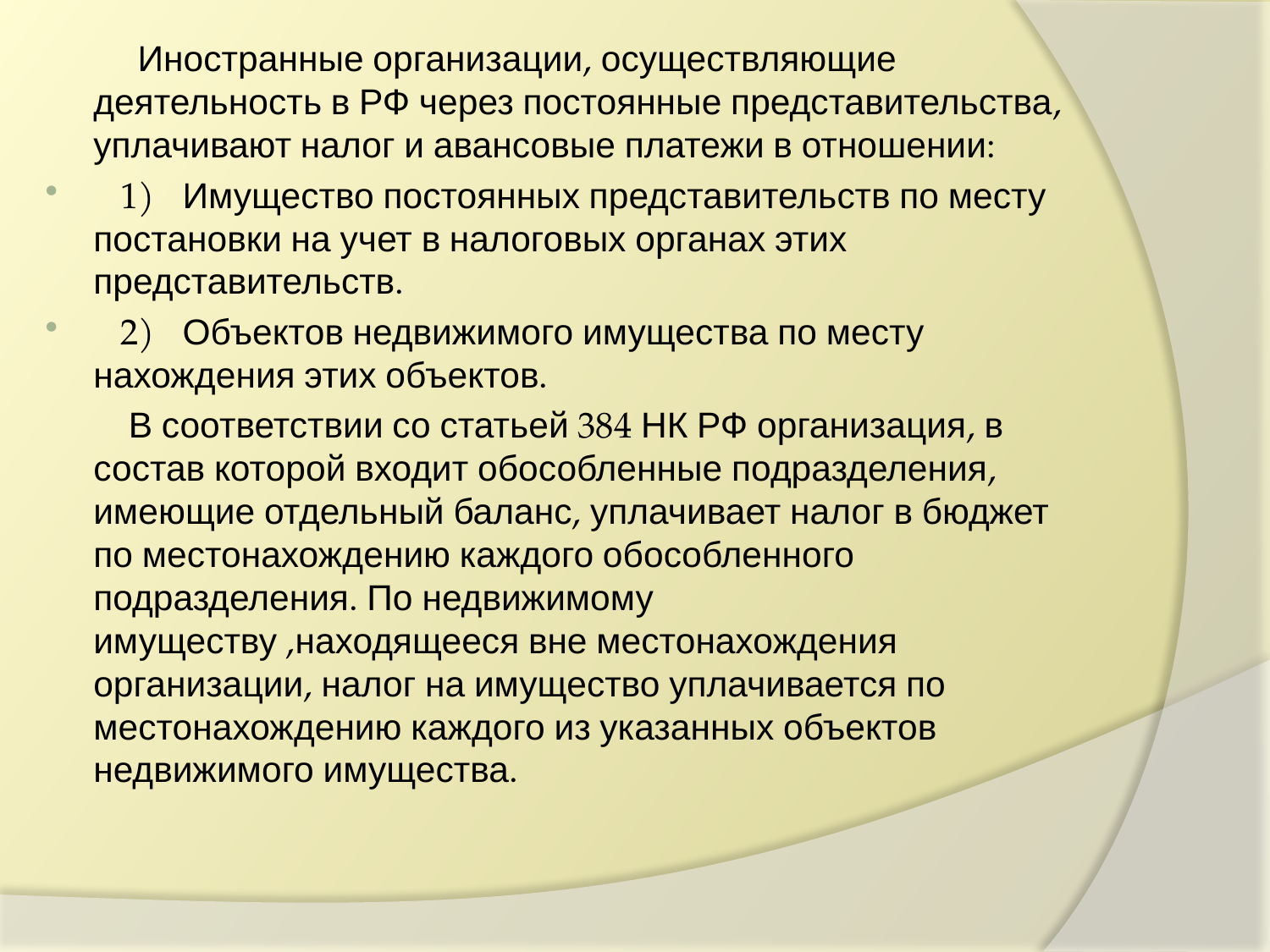

Иностранные организации, осуществляющие деятельность в РФ через постоянные представительства, уплачивают налог и авансовые платежи в отношении:
   1)   Имущество постоянных представительств по месту постановки на учет в налоговых органах этих представительств.
   2)   Объектов недвижимого имущества по месту нахождения этих объектов.
         В соответствии со статьей 384 НК РФ организация, в состав которой входит обособленные подразделения, имеющие отдельный баланс, уплачивает налог в бюджет по местонахождению каждого обособленного подразделения. По недвижимому имуществу ,находящееся вне местонахождения организации, налог на имущество уплачивается по местонахождению каждого из указанных объектов недвижимого имущества.